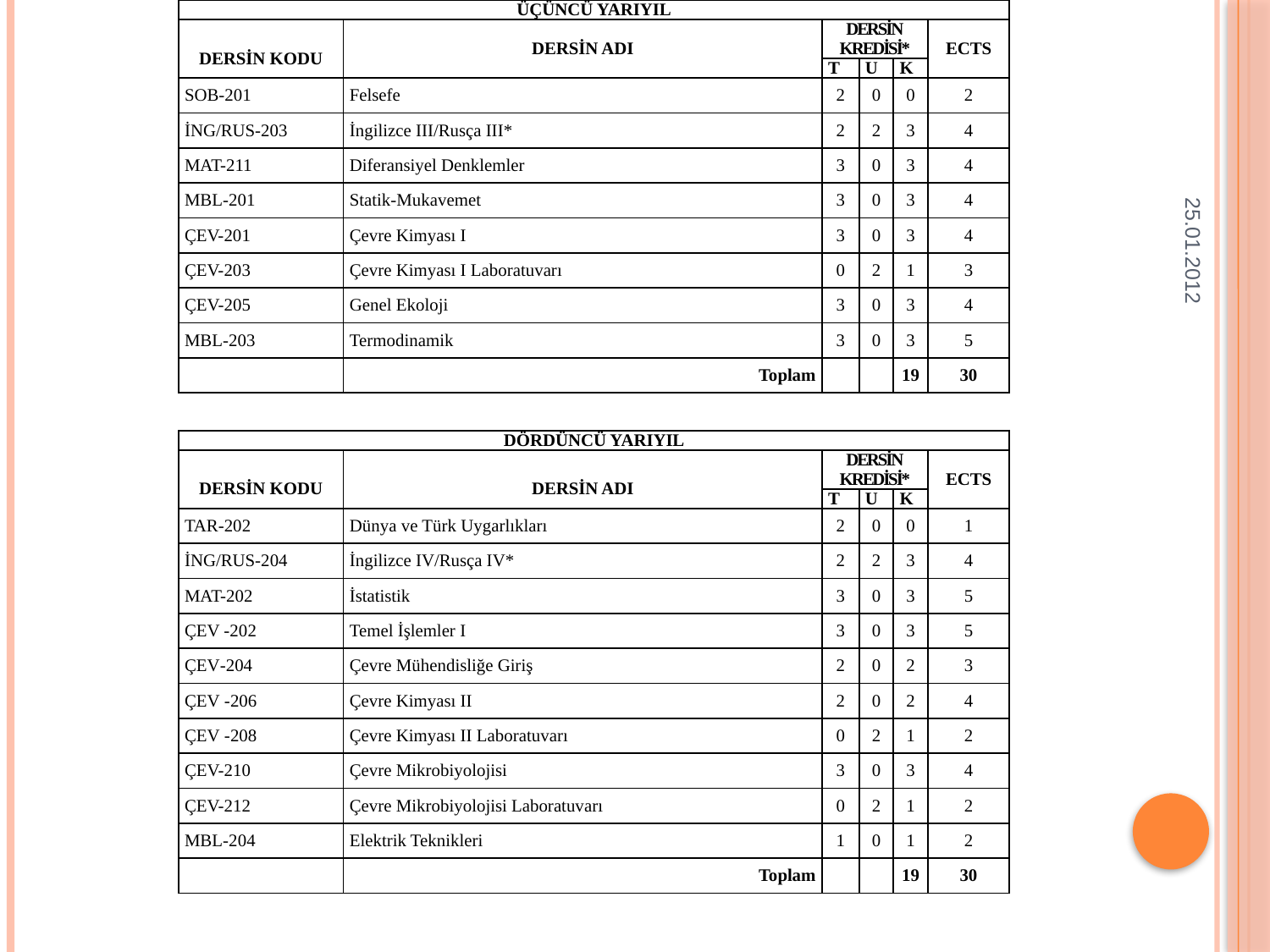

| ÜÇÜNCÜ YARIYIL |  |  |  |  |  |
| --- | --- | --- | --- | --- | --- |
| DERSİN KODU | DERSİN ADI | DERSİN KREDİSİ\* |  |  | ECTS |
|  |  | T | U | K |  |
| SOB-201 | Felsefe | 2 | 0 | 0 | 2 |
| İNG/RUS-203 | İngilizce III/Rusça III\* | 2 | 2 | 3 | 4 |
| MAT-211 | Diferansiyel Denklemler | 3 | 0 | 3 | 4 |
| MBL-201 | Statik-Mukavemet | 3 | 0 | 3 | 4 |
| ÇEV-201 | Çevre Kimyası I | 3 | 0 | 3 | 4 |
| ÇEV-203 | Çevre Kimyası I Laboratuvarı | 0 | 2 | 1 | 3 |
| ÇEV-205 | Genel Ekoloji | 3 | 0 | 3 | 4 |
| MBL-203 | Termodinamik | 3 | 0 | 3 | 5 |
|  | Toplam |  |  | 19 | 30 |
25.01.2012
| DÖRDÜNCÜ YARIYIL |  |  |  |  |  |
| --- | --- | --- | --- | --- | --- |
| DERSİN KODU | DERSİN ADI | DERSİN KREDİSİ\* |  |  | ECTS |
|  |  | T | U | K |  |
| TAR-202 | Dünya ve Türk Uygarlıkları | 2 | 0 | 0 | 1 |
| İNG/RUS-204 | İngilizce IV/Rusça IV\* | 2 | 2 | 3 | 4 |
| MAT-202 | İstatistik | 3 | 0 | 3 | 5 |
| ÇEV -202 | Temel İşlemler I | 3 | 0 | 3 | 5 |
| ÇEV-204 | Çevre Mühendisliğe Giriş | 2 | 0 | 2 | 3 |
| ÇEV -206 | Çevre Kimyası II | 2 | 0 | 2 | 4 |
| ÇEV -208 | Çevre Kimyası II Laboratuvarı | 0 | 2 | 1 | 2 |
| ÇEV-210 | Çevre Mikrobiyolojisi | 3 | 0 | 3 | 4 |
| ÇEV-212 | Çevre Mikrobiyolojisi Laboratuvarı | 0 | 2 | 1 | 2 |
| MBL-204 | Elektrik Teknikleri | 1 | 0 | 1 | 2 |
|  | Toplam |  |  | 19 | 30 |